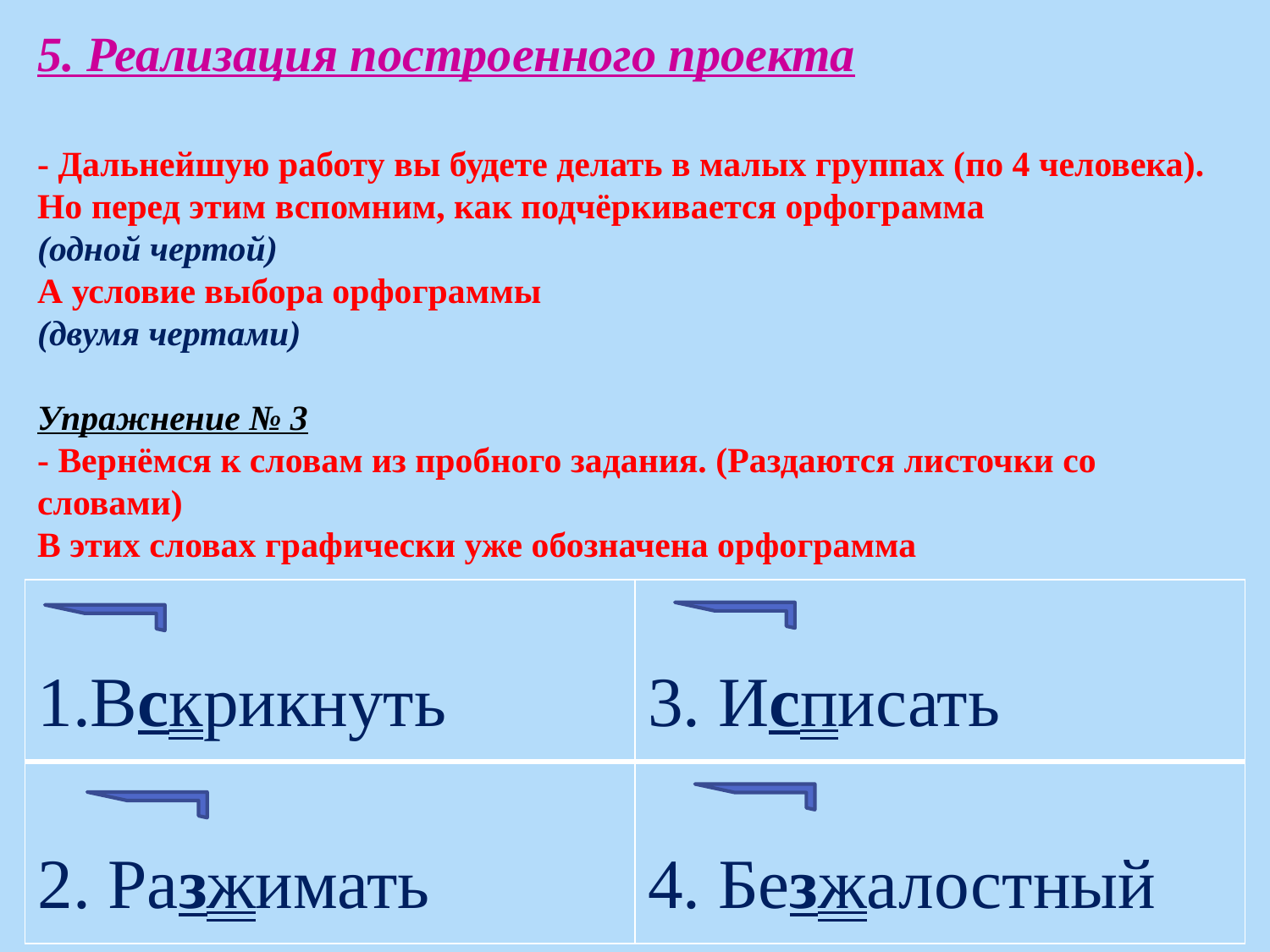

5. Реализация построенного проекта

- Дальнейшую работу вы будете делать в малых группах (по 4 человека). Но перед этим вспомним, как подчёркивается орфограмма
(одной чертой)
А условие выбора орфограммы
(двумя чертами)

Упражнение № 3
- Вернёмся к словам из пробного задания. (Раздаются листочки со словами)
В этих словах графически уже обозначена орфограмма
| Вскрикнуть | 3. Исписать |
| --- | --- |
| 2. Разжимать | 4. Безжалостный |